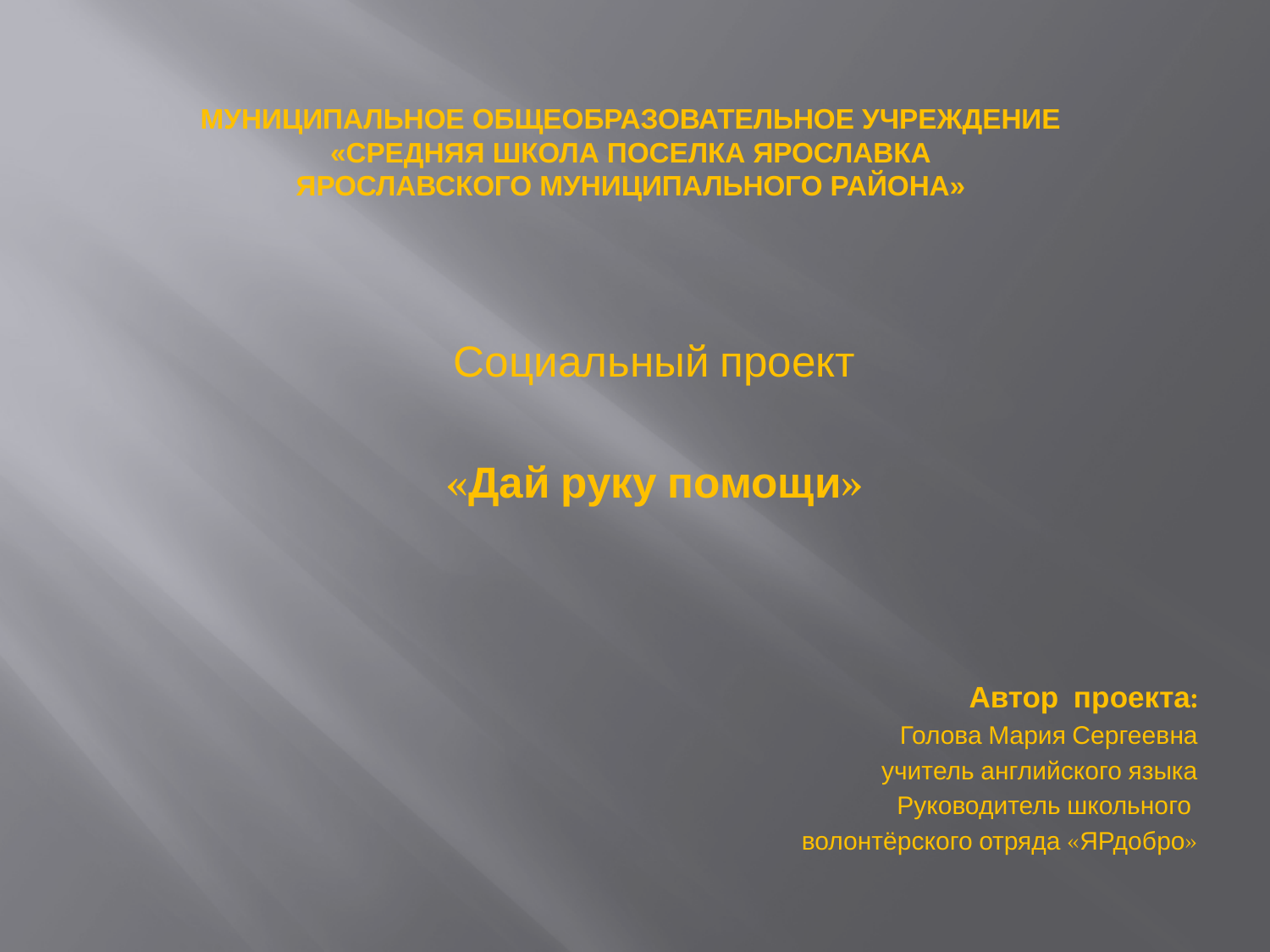

# муниципальное общеобразовательное учреждение «Средняя школа поселка Ярославка Ярославского муниципального района»
Социальный проект

«Дай руку помощи»

Автор  проекта:
Голова Мария Сергеевна
учитель английского языка
Руководитель школьного
волонтёрского отряда «ЯРдобро»